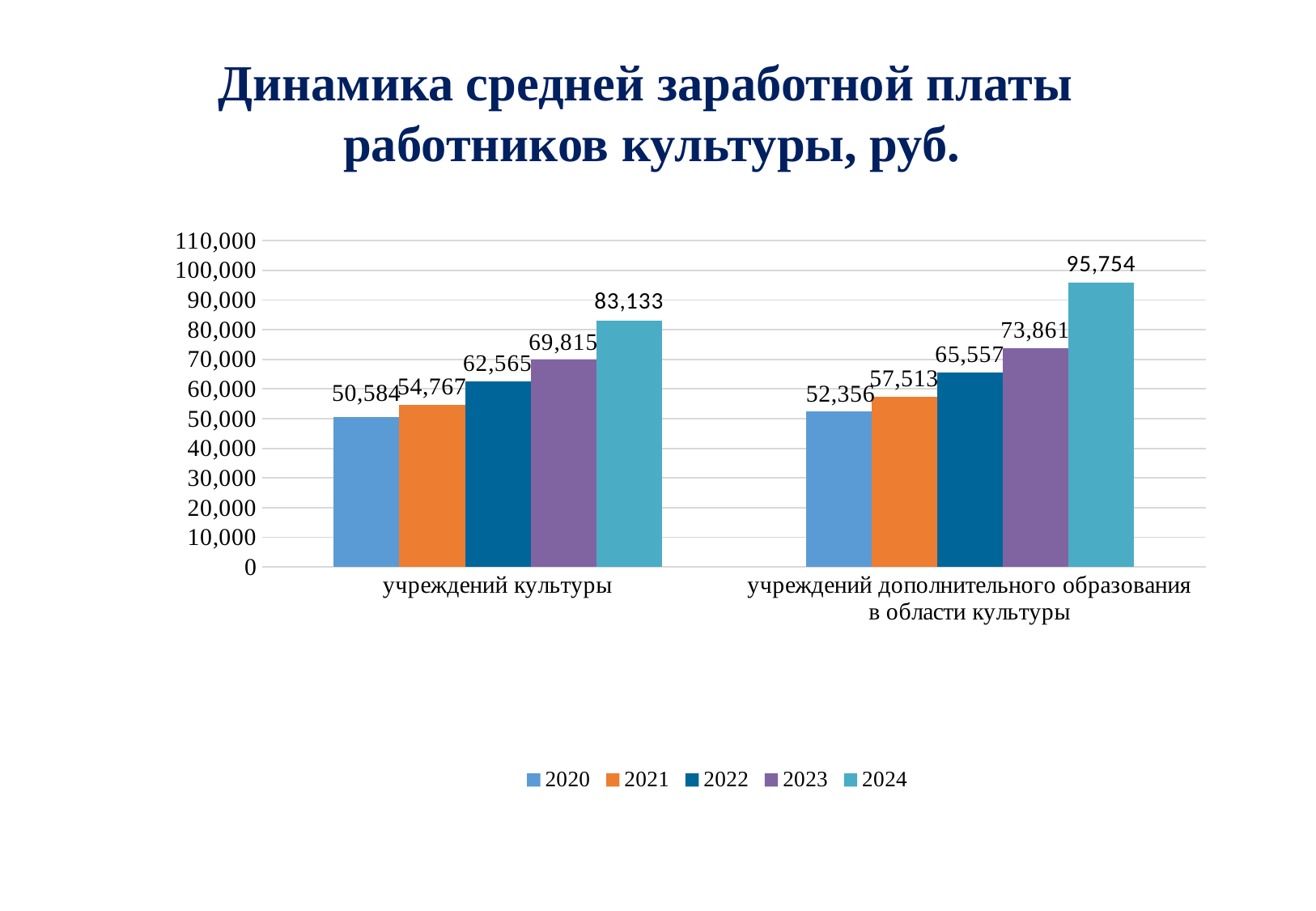

Динамика средней заработной платы
 работников культуры, руб.

### Chart

| Category | 2020 | 2021 | 2022 | 2023 | 2024 |
|---|---|---|---|---|---|
| учреждений культуры | 50584.0 | 54767.0 | 62565.0 | 69815.0 | 83133.0 |
| учреждений дополнительного образования в области культуры | 52356.0 | 57513.0 | 65557.0 | 73861.0 | 95754.0 |